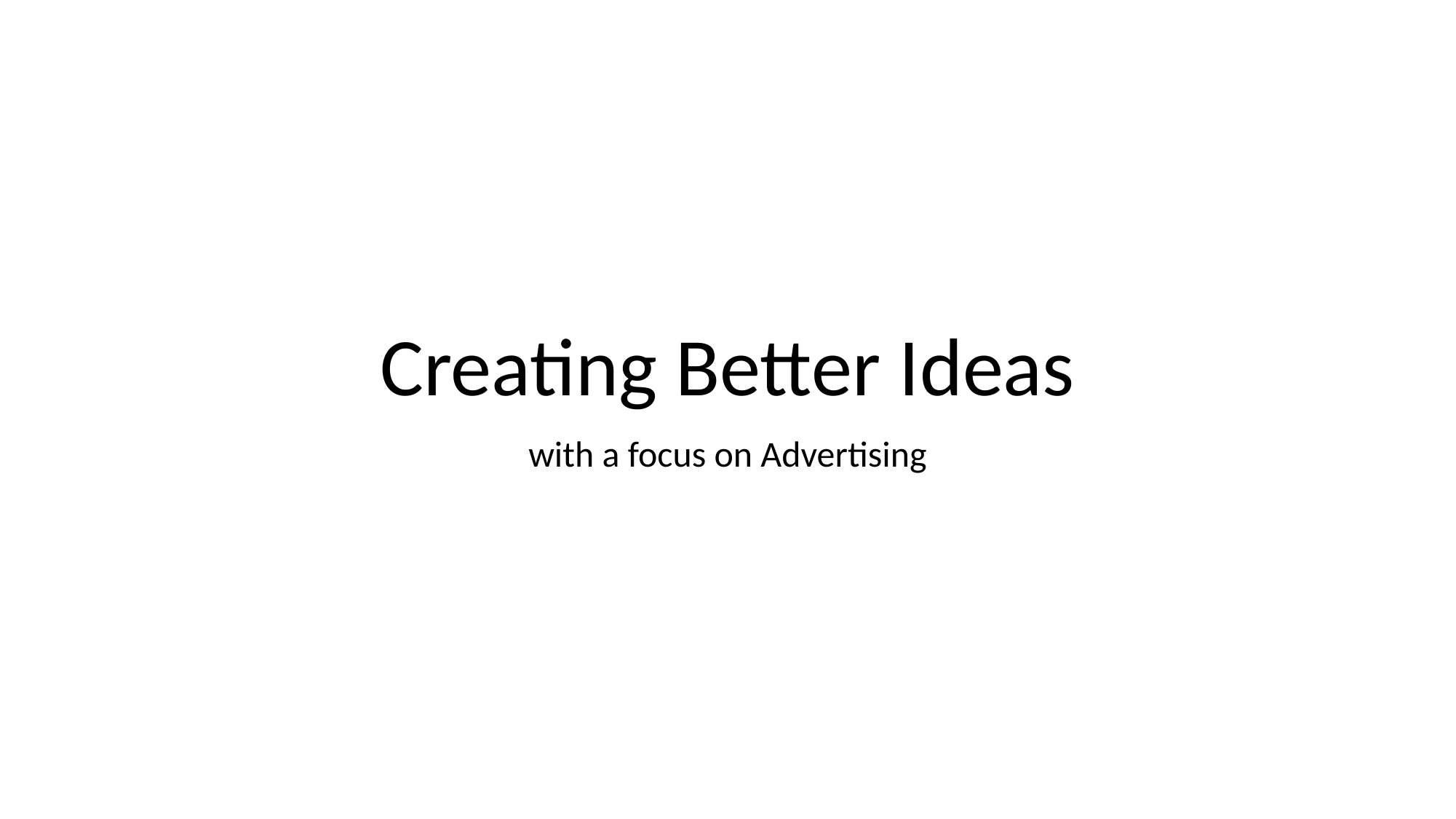

# Creating Better Ideas
with a focus on Advertising